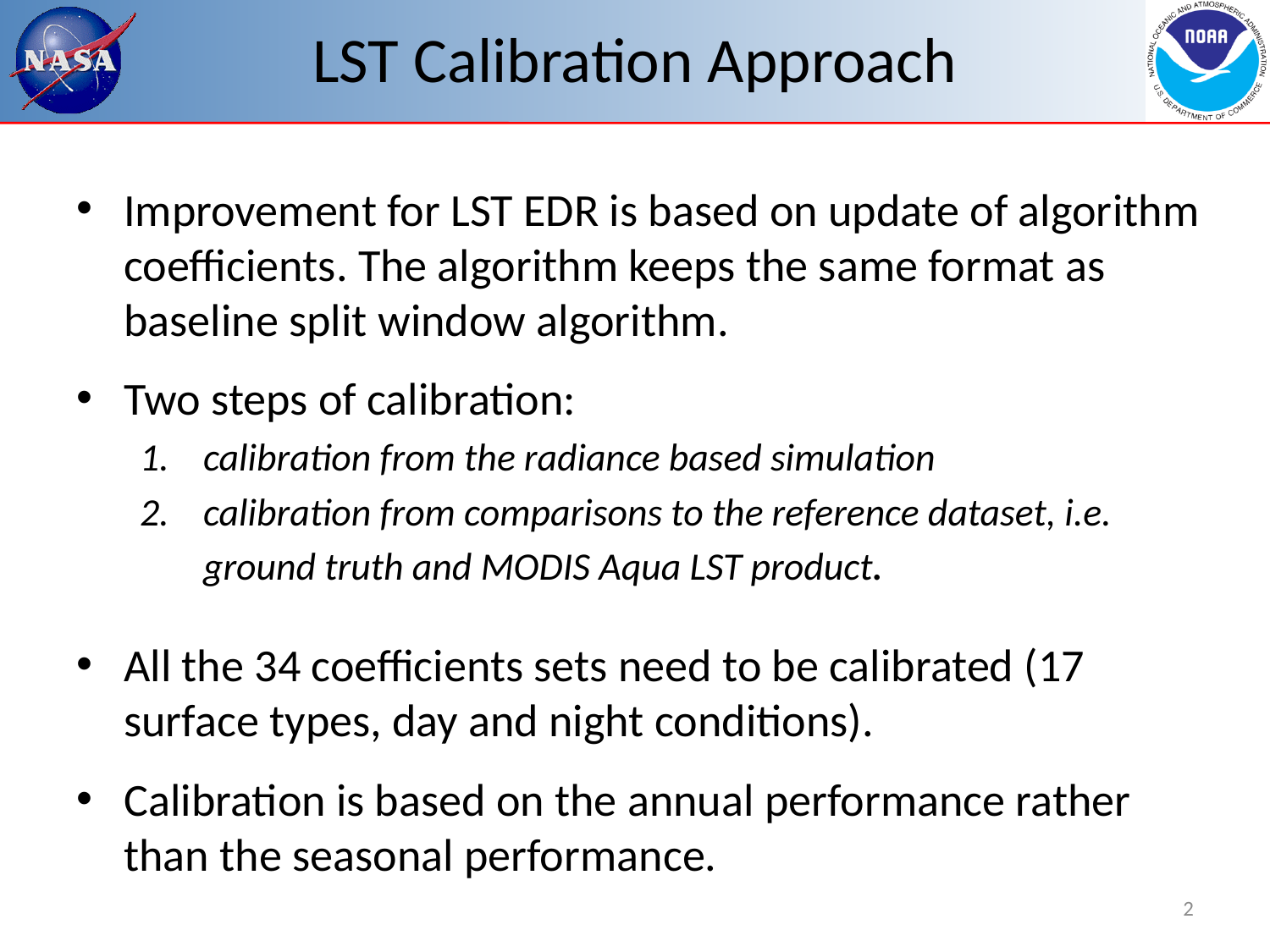

# LST Calibration Approach
Improvement for LST EDR is based on update of algorithm coefficients. The algorithm keeps the same format as baseline split window algorithm.

Two steps of calibration:
calibration from the radiance based simulation
calibration from comparisons to the reference dataset, i.e. ground truth and MODIS Aqua LST product.

All the 34 coefficients sets need to be calibrated (17 surface types, day and night conditions).

Calibration is based on the annual performance rather than the seasonal performance.
2